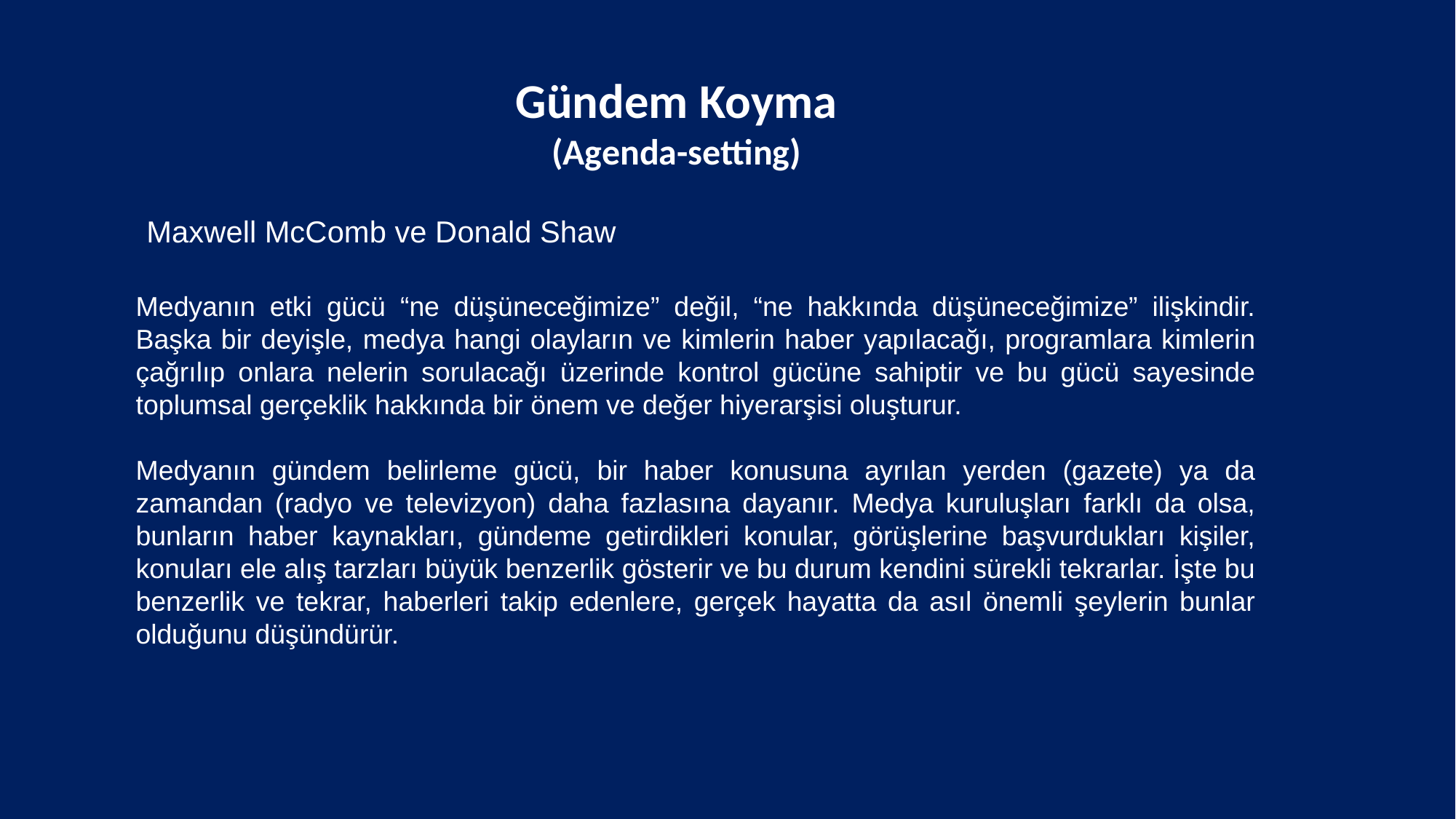

Gündem Koyma
(Agenda-setting)
Maxwell McComb ve Donald Shaw
Medyanın etki gücü “ne düşüneceğimize” değil, “ne hakkında düşüneceğimize” ilişkindir. Başka bir deyişle, medya hangi olayların ve kimlerin haber yapılacağı, programlara kimlerin çağrılıp onlara nelerin sorulacağı üzerinde kontrol gücüne sahiptir ve bu gücü sayesinde toplumsal gerçeklik hakkında bir önem ve değer hiyerarşisi oluşturur.

Medyanın gündem belirleme gücü, bir haber konusuna ayrılan yerden (gazete) ya da zamandan (radyo ve televizyon) daha fazlasına dayanır. Medya kuruluşları farklı da olsa, bunların haber kaynakları, gündeme getirdikleri konular, görüşlerine başvurdukları kişiler, konuları ele alış tarzları büyük benzerlik gösterir ve bu durum kendini sürekli tekrarlar. İşte bu benzerlik ve tekrar, haberleri takip edenlere, gerçek hayatta da asıl önemli şeylerin bunlar olduğunu düşündürür.